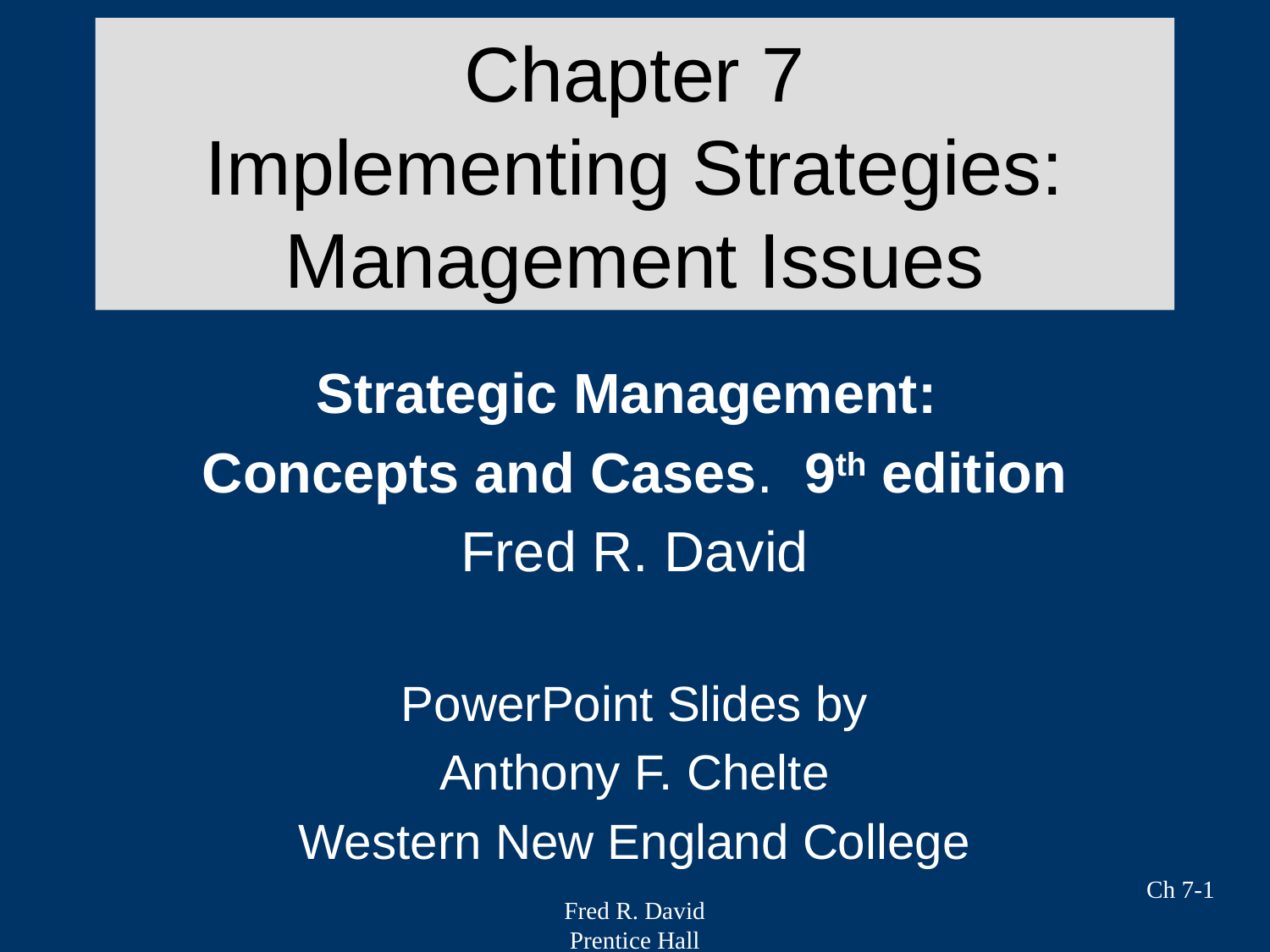

# Chapter 7 Implementing Strategies: Management Issues
Strategic Management:
Concepts and Cases.  9th edition
Fred R. David

PowerPoint Slides by
Anthony F. Chelte
Western New England College
Ch 7-1
Fred R. David
Prentice Hall